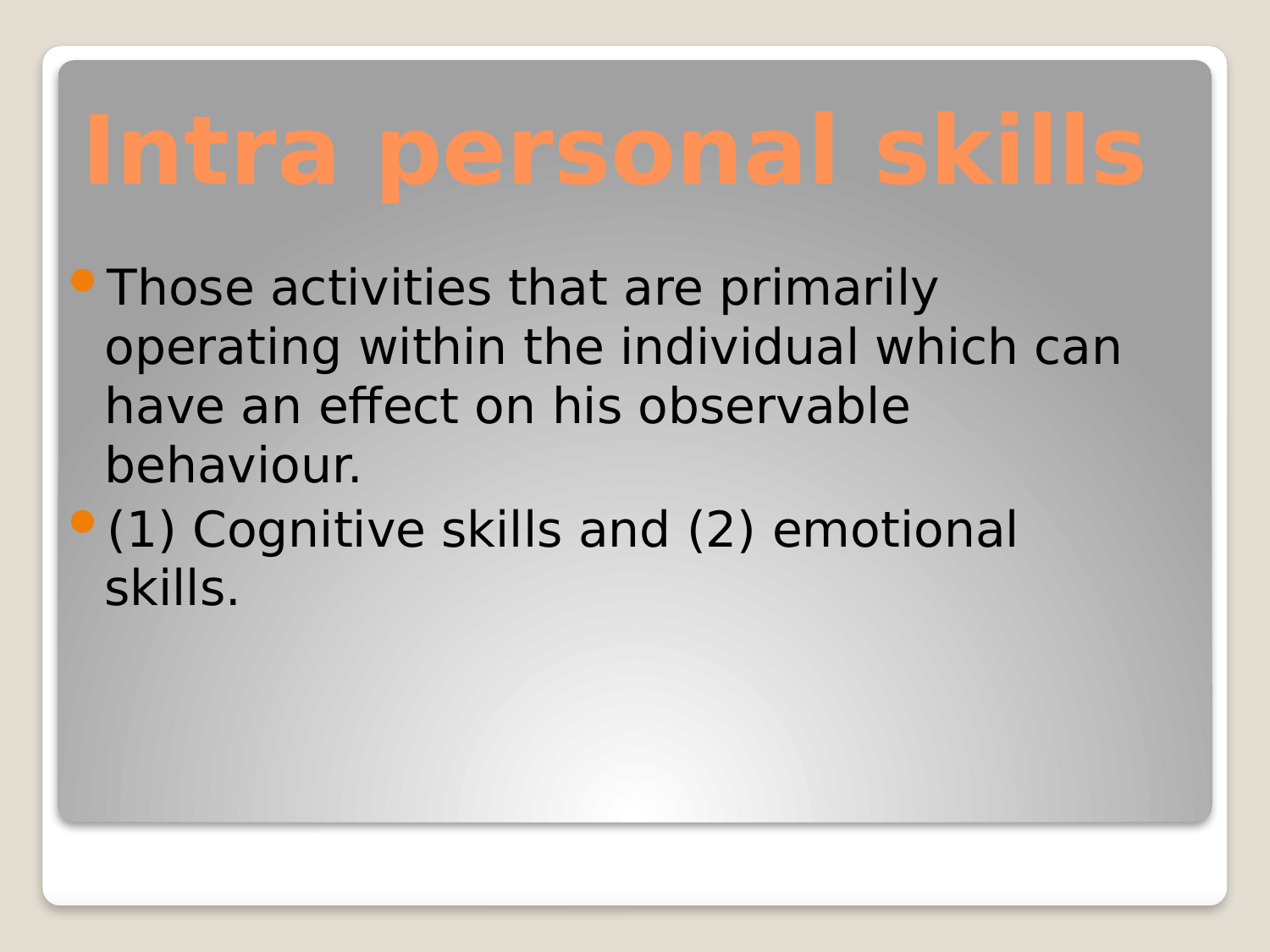

# Intra personal skills
Those activities that are primarily operating within the individual which can have an effect on his observable behaviour.
(1) Cognitive skills and (2) emotional skills.